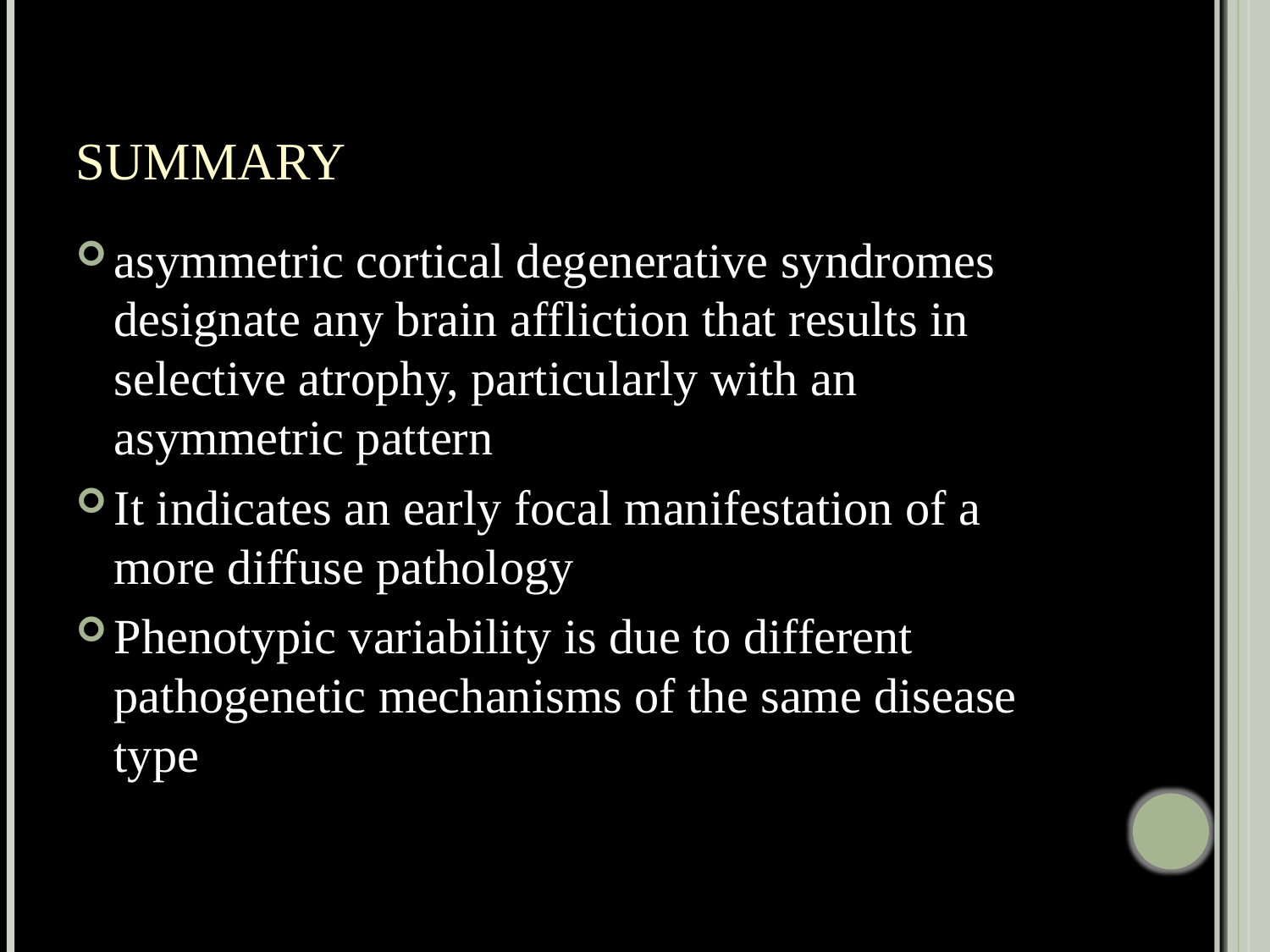

# Summary
asymmetric cortical degenerative syndromes designate any brain affliction that results in selective atrophy, particularly with an asymmetric pattern
It indicates an early focal manifestation of a more diffuse pathology
Phenotypic variability is due to different pathogenetic mechanisms of the same disease type